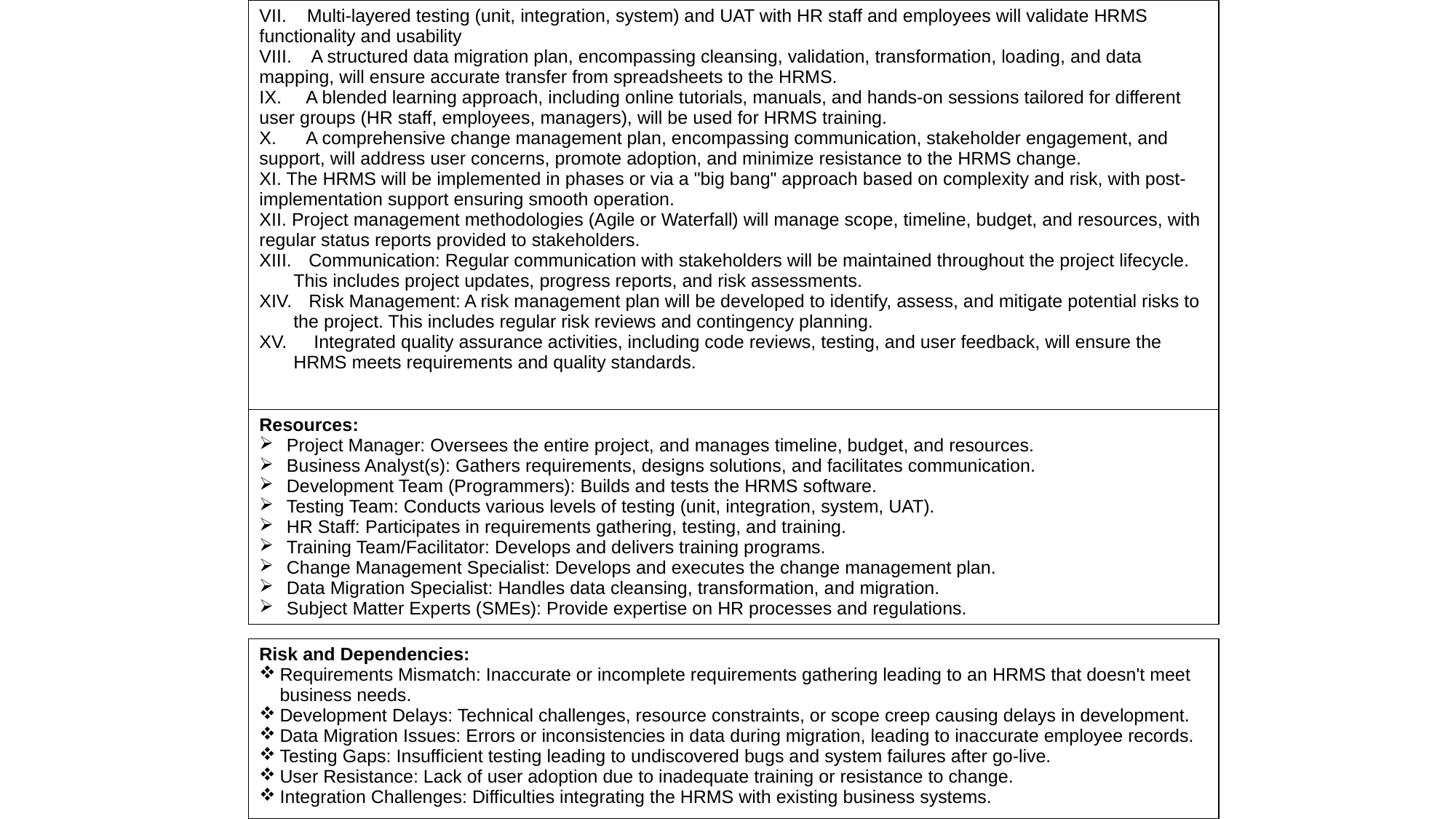

| VII. Multi-layered testing (unit, integration, system) and UAT with HR staff and employees will validate HRMS functionality and usability VIII. A structured data migration plan, encompassing cleansing, validation, transformation, loading, and data mapping, will ensure accurate transfer from spreadsheets to the HRMS. IX. A blended learning approach, including online tutorials, manuals, and hands-on sessions tailored for different user groups (HR staff, employees, managers), will be used for HRMS training. X. A comprehensive change management plan, encompassing communication, stakeholder engagement, and support, will address user concerns, promote adoption, and minimize resistance to the HRMS change. XI. The HRMS will be implemented in phases or via a "big bang" approach based on complexity and risk, with post-implementation support ensuring smooth operation. XII. Project management methodologies (Agile or Waterfall) will manage scope, timeline, budget, and resources, with regular status reports provided to stakeholders. Communication: Regular communication with stakeholders will be maintained throughout the project lifecycle. This includes project updates, progress reports, and risk assessments. Risk Management: A risk management plan will be developed to identify, assess, and mitigate potential risks to the project. This includes regular risk reviews and contingency planning. Integrated quality assurance activities, including code reviews, testing, and user feedback, will ensure the HRMS meets requirements and quality standards. |
| --- |
| Resources: Project Manager: Oversees the entire project, and manages timeline, budget, and resources. Business Analyst(s): Gathers requirements, designs solutions, and facilitates communication. Development Team (Programmers): Builds and tests the HRMS software. Testing Team: Conducts various levels of testing (unit, integration, system, UAT). HR Staff: Participates in requirements gathering, testing, and training. Training Team/Facilitator: Develops and delivers training programs. Change Management Specialist: Develops and executes the change management plan. Data Migration Specialist: Handles data cleansing, transformation, and migration. Subject Matter Experts (SMEs): Provide expertise on HR processes and regulations. |
| --- |
| Risk and Dependencies: Requirements Mismatch: Inaccurate or incomplete requirements gathering leading to an HRMS that doesn't meet business needs. Development Delays: Technical challenges, resource constraints, or scope creep causing delays in development. Data Migration Issues: Errors or inconsistencies in data during migration, leading to inaccurate employee records. Testing Gaps: Insufficient testing leading to undiscovered bugs and system failures after go-live. User Resistance: Lack of user adoption due to inadequate training or resistance to change. Integration Challenges: Difficulties integrating the HRMS with existing business systems. |
| --- |